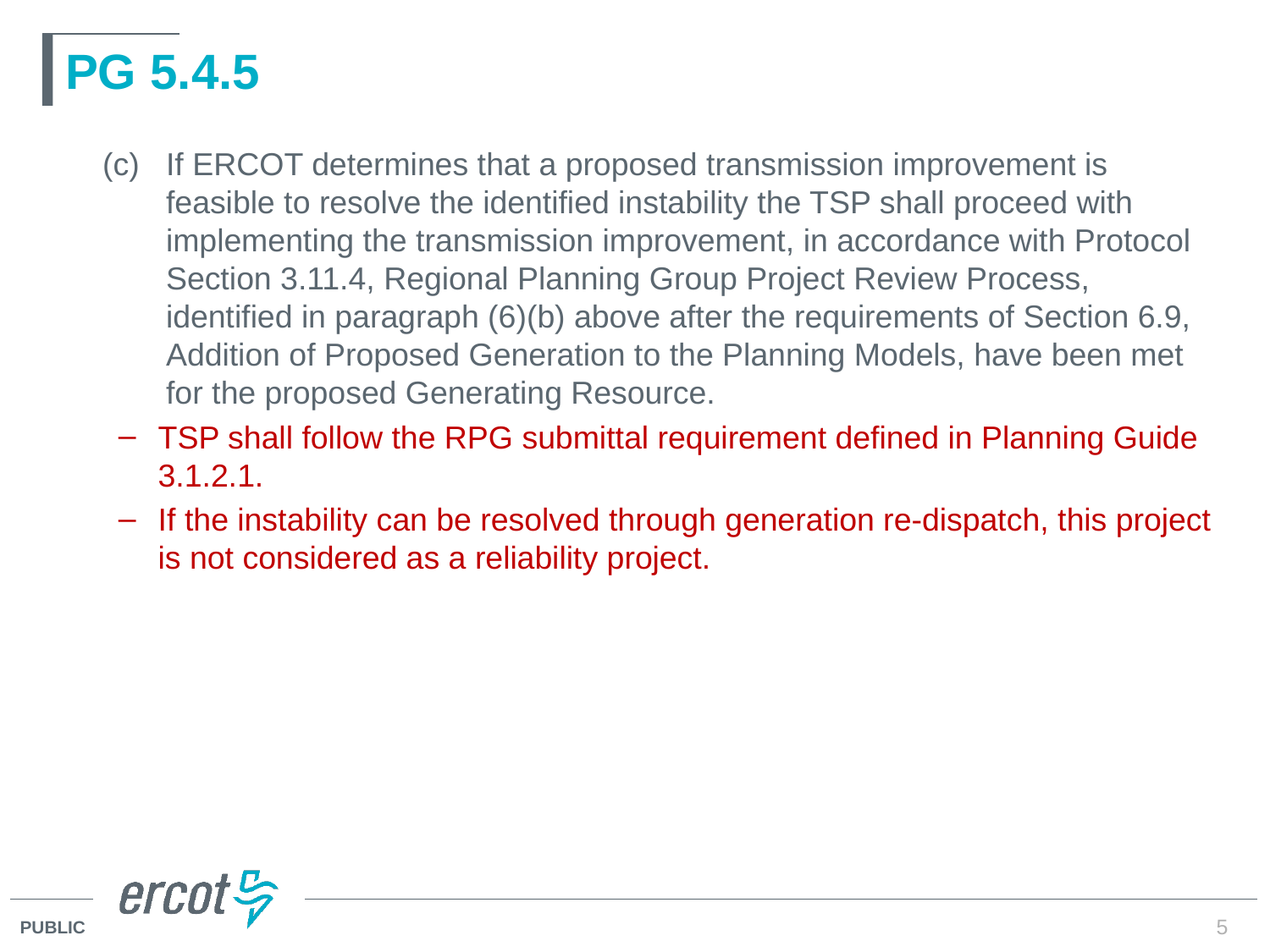

# PG 5.4.5
(c)	If ERCOT determines that a proposed transmission improvement is feasible to resolve the identified instability the TSP shall proceed with implementing the transmission improvement, in accordance with Protocol Section 3.11.4, Regional Planning Group Project Review Process, identified in paragraph (6)(b) above after the requirements of Section 6.9, Addition of Proposed Generation to the Planning Models, have been met for the proposed Generating Resource.
TSP shall follow the RPG submittal requirement defined in Planning Guide 3.1.2.1.
If the instability can be resolved through generation re-dispatch, this project is not considered as a reliability project.

5